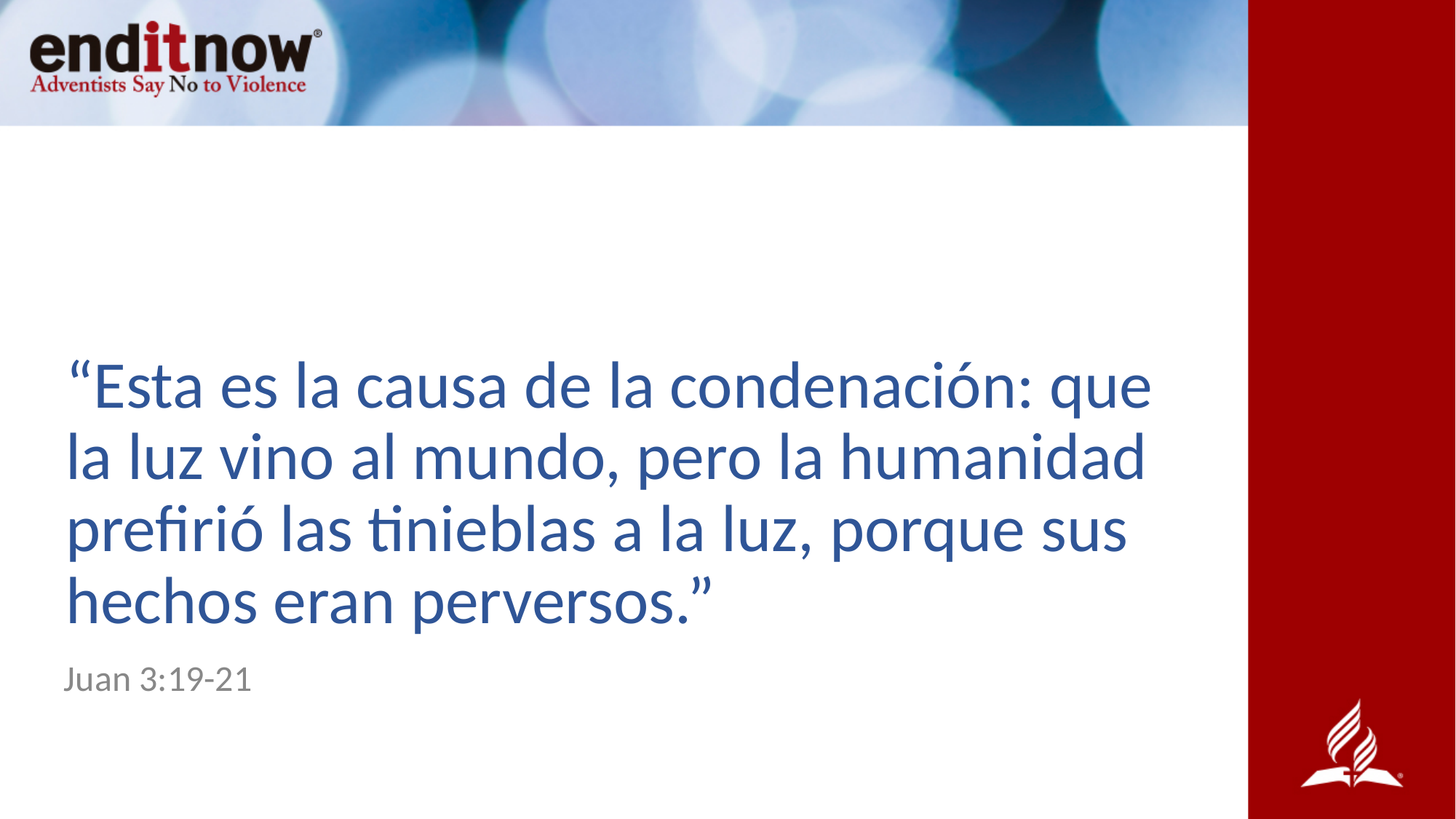

# “Esta es la causa de la condenación: que la luz vino al mundo, pero la humanidad prefirió las tinieblas a la luz, porque sus hechos eran perversos.”
Juan 3:19-21